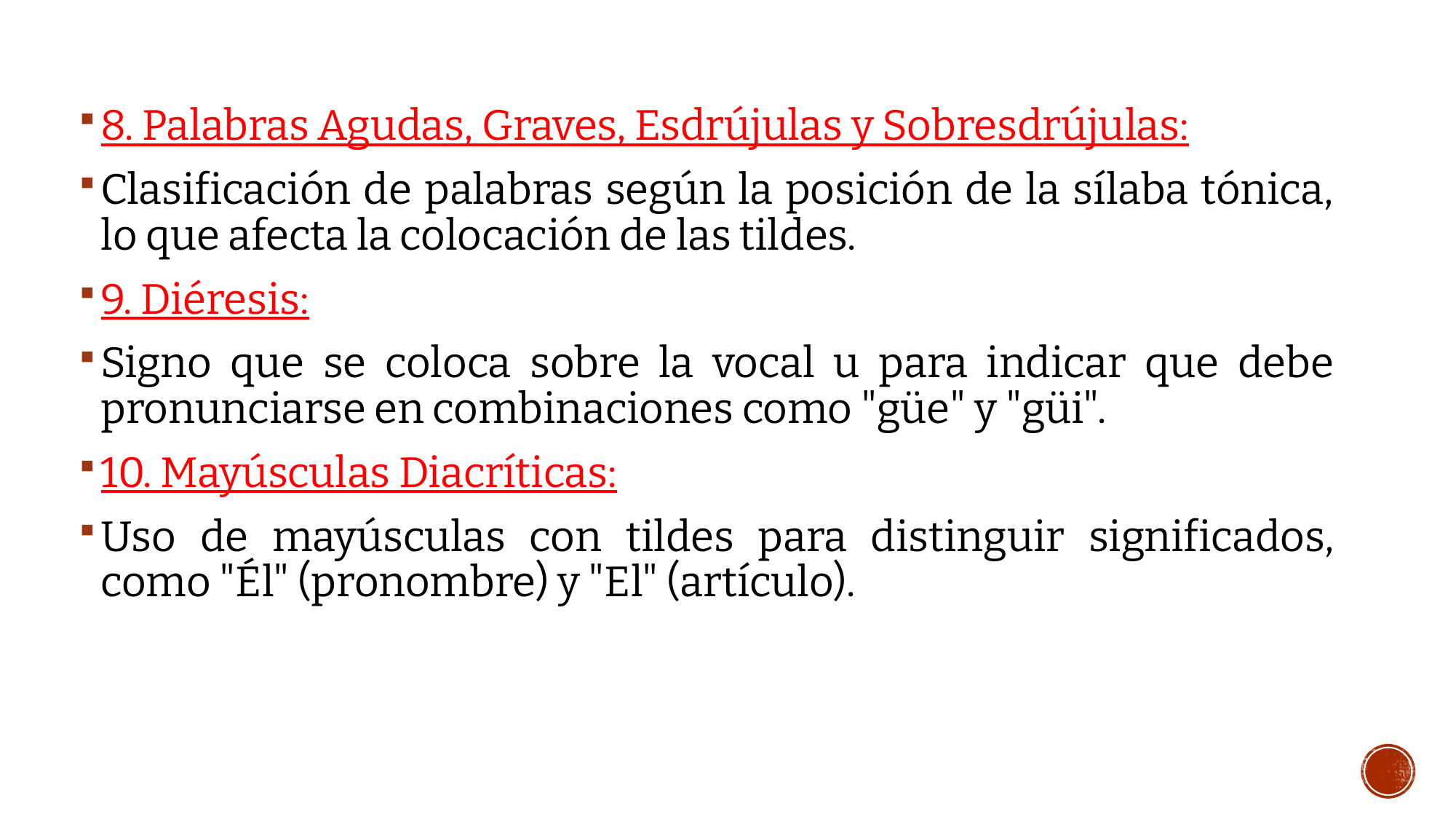

8. Palabras Agudas, Graves, Esdrújulas y Sobresdrújulas:
Clasificación de palabras según la posición de la sílaba tónica, lo que afecta la colocación de las tildes.
9. Diéresis:
Signo que se coloca sobre la vocal u para indicar que debe pronunciarse en combinaciones como "güe" y "güi".
10. Mayúsculas Diacríticas:
Uso de mayúsculas con tildes para distinguir significados, como "Él" (pronombre) y "El" (artículo).